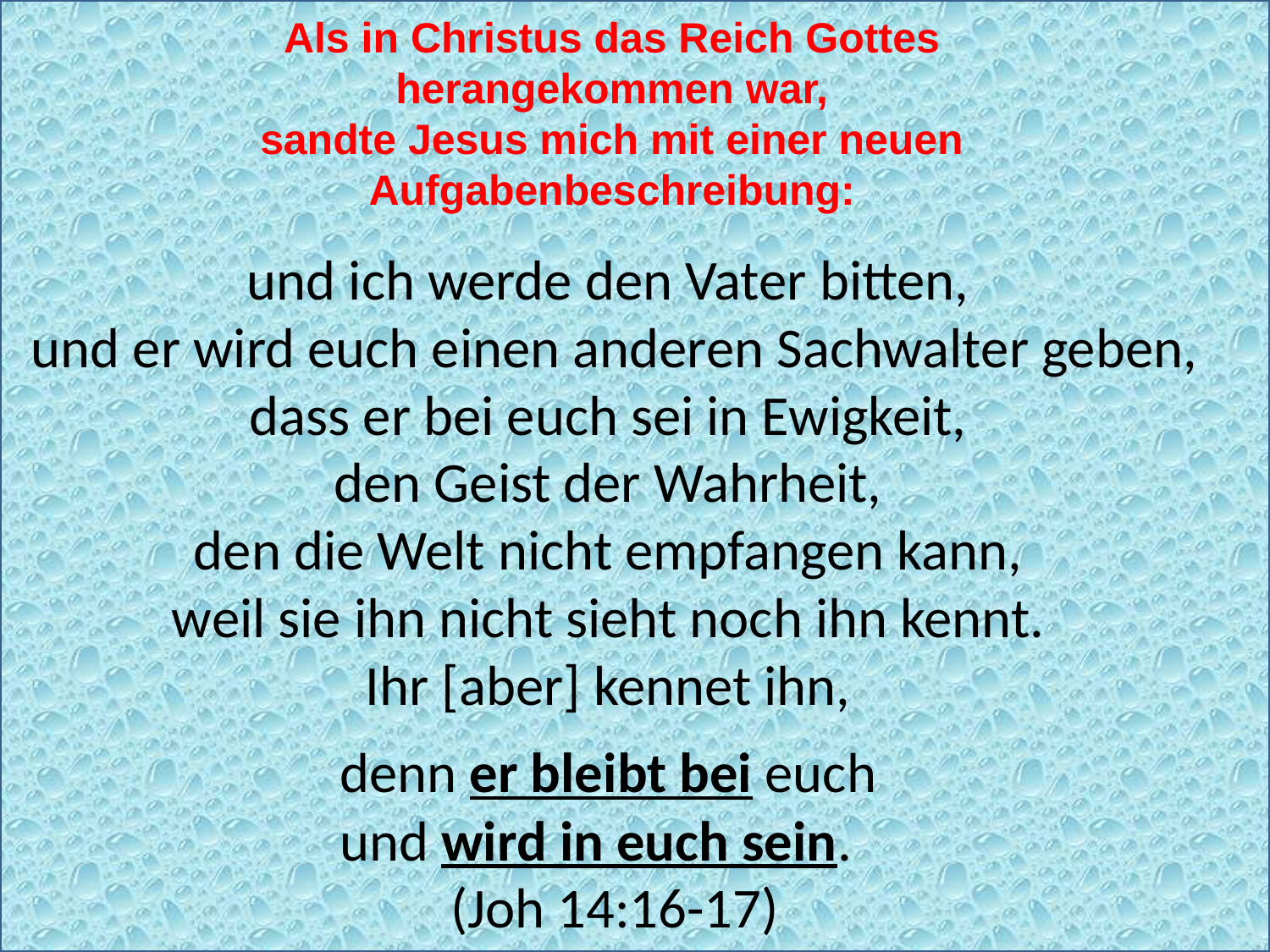

Als in Christus das Reich Gottes
herangekommen war,
sandte Jesus mich mit einer neuen
Aufgabenbeschreibung:
und ich werde den Vater bitten,
und er wird euch einen anderen Sachwalter geben,
dass er bei euch sei in Ewigkeit,
den Geist der Wahrheit,
den die Welt nicht empfangen kann,
weil sie ihn nicht sieht noch ihn kennt.
Ihr [aber] kennet ihn,

#

denn er bleibt bei euch

(Joh 14:16-17)

und wird in euch sein.